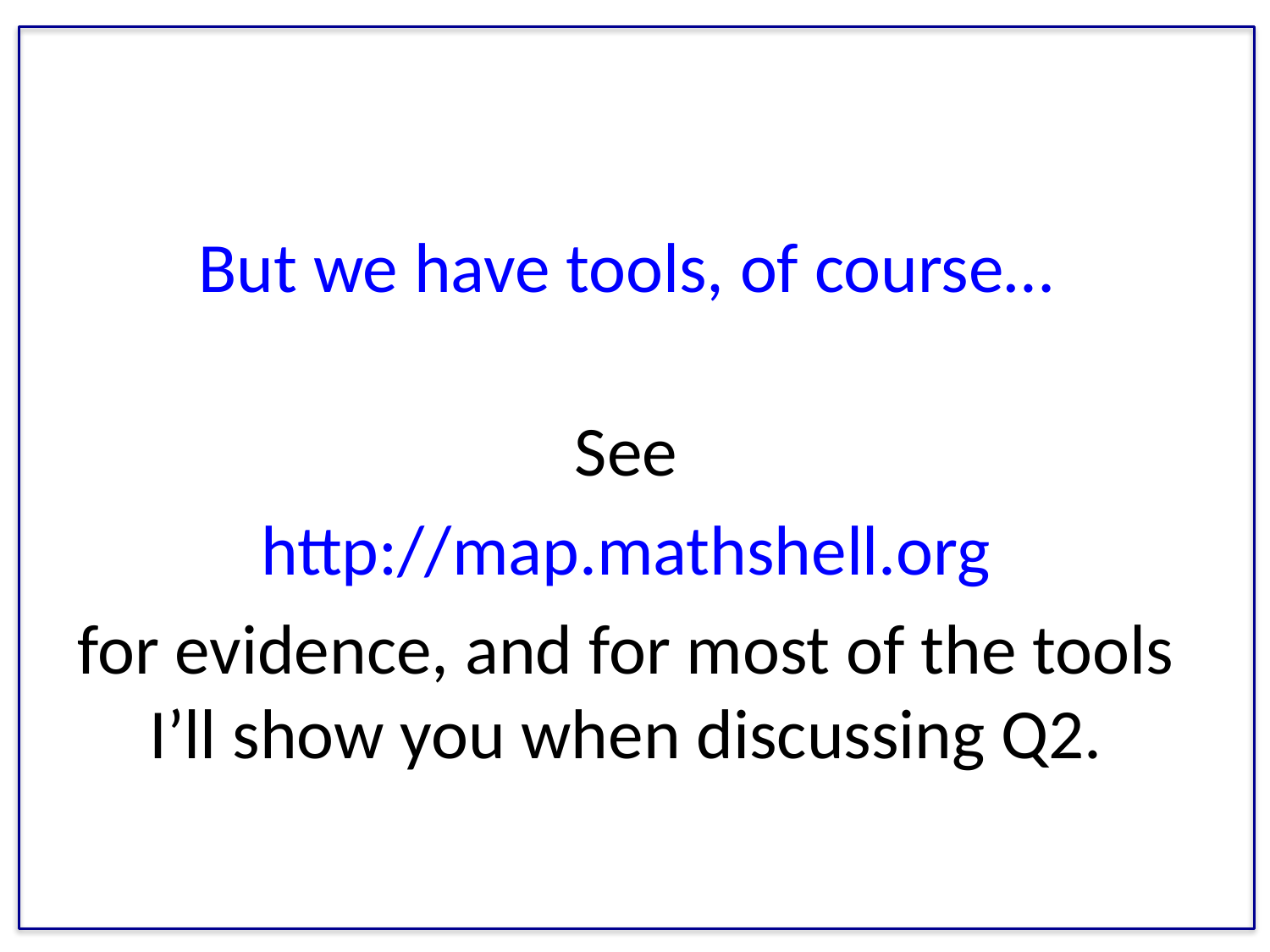

# But we have tools, of course…
See
http://map.mathshell.org
for evidence, and for most of the tools I’ll show you when discussing Q2.